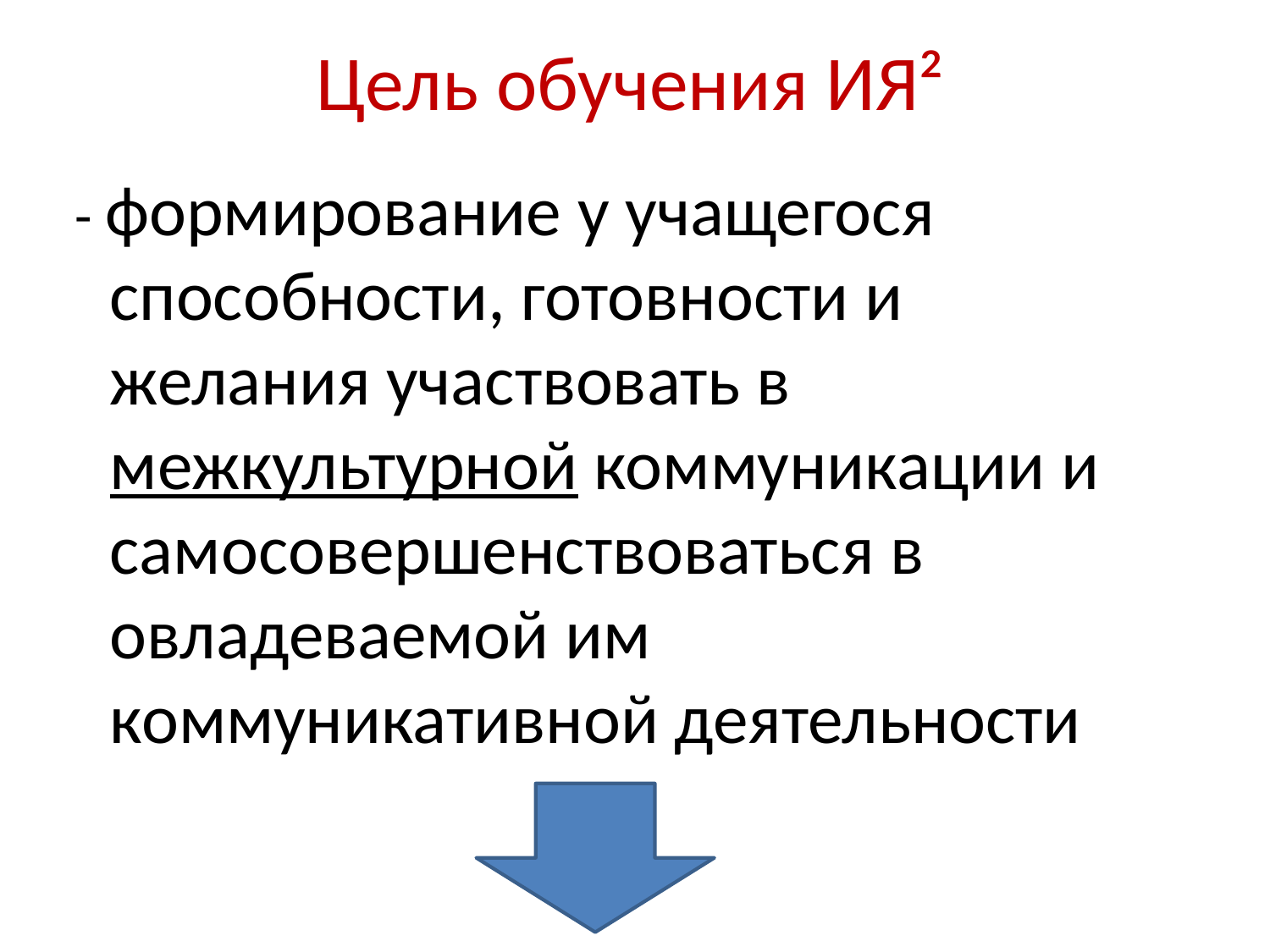

# Цель обучения ИЯ²
 - формирование у учащегося способности, готовности и желания участвовать в межкультурной коммуникации и самосовершенствоваться в овладеваемой им коммуникативной деятельности